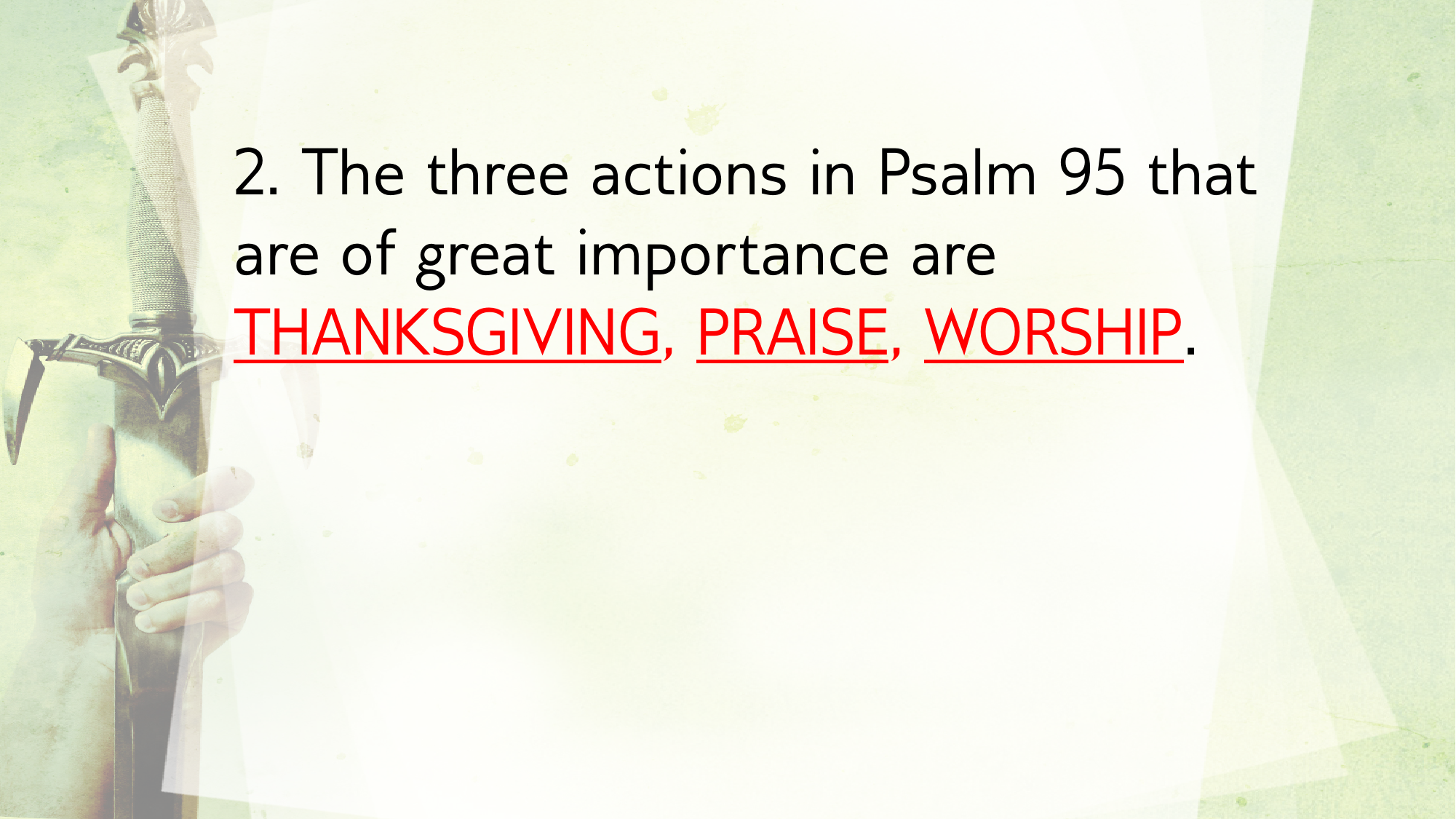

2. The three actions in Psalm 95 that are of great importance are THANKSGIVING, PRAISE, WORSHIP.